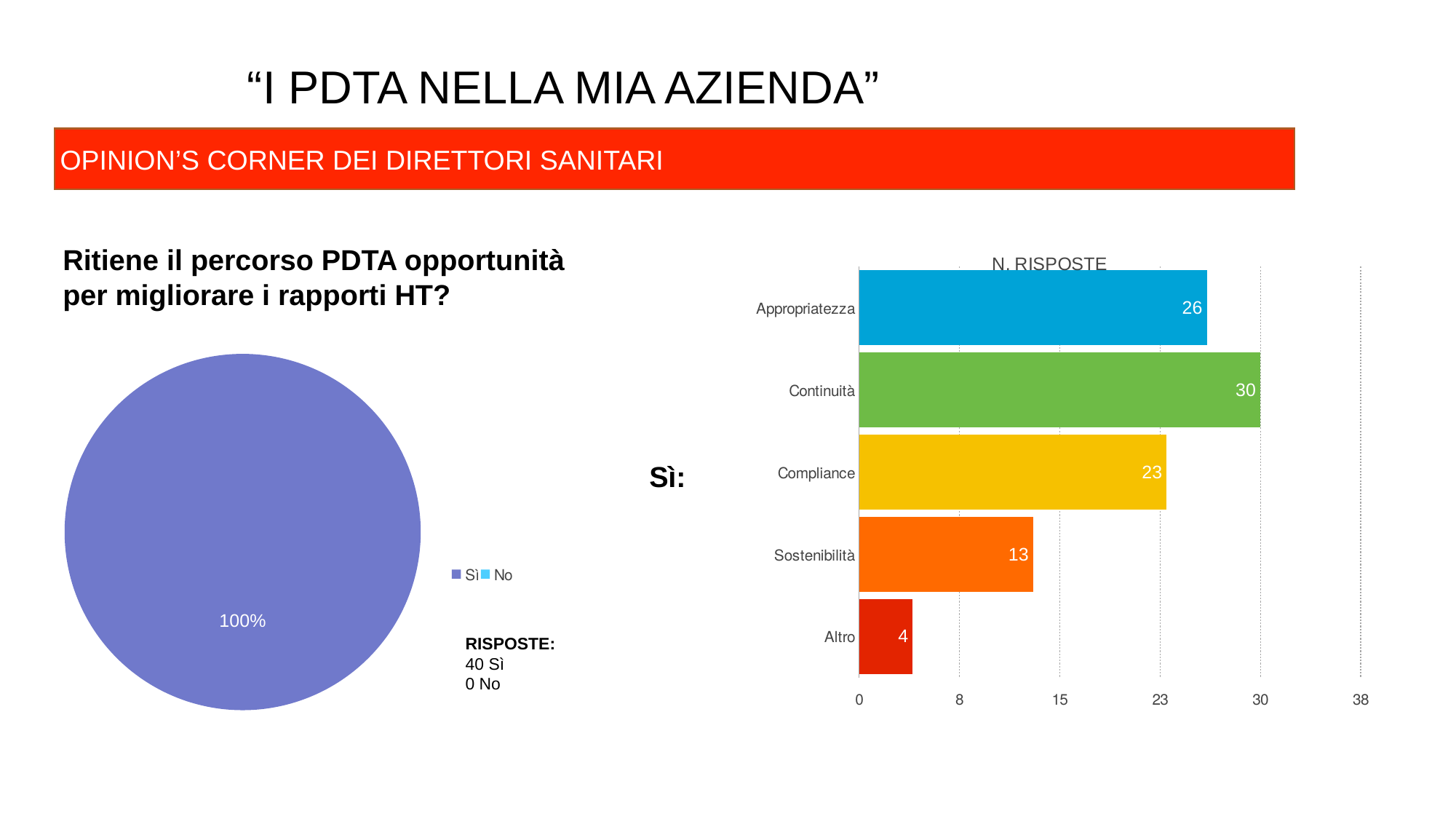

# “I PDTA nella mia Azienda”
OPINION’S corner dei direttori sanitari
Ritiene il percorso PDTA opportunità
per migliorare i rapporti HT?

### Chart: N. RISPOSTE

| Category |  |
|---|---|
| Appropriatezza | 26.0 |
| Continuità | 30.0 |
| Compliance | 23.0 |
| Sostenibilità | 13.0 |
| Altro | 4.0 |

### Chart

| Category | Etichetta 4 |
|---|---|
| Sì | 40.0 |
| No | 0.0 |
Sì:
RISPOSTE:
40 Sì
0 No